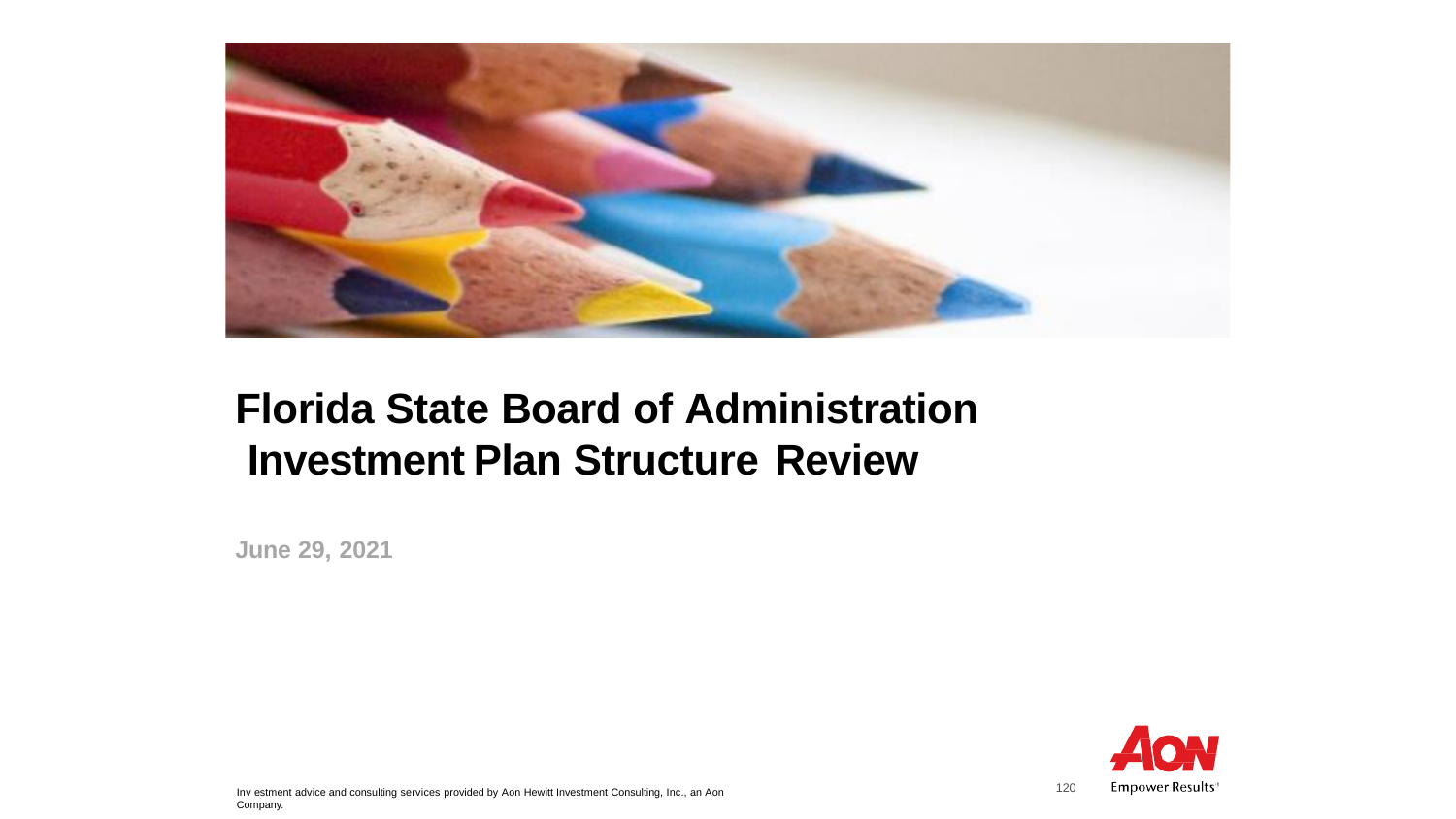

Florida State Board of Administration  Investment	Plan Structure Review
June 29, 2021

120

Inv estment advice and consulting services provided by Aon Hewitt Investment Consulting, Inc., an Aon Company.